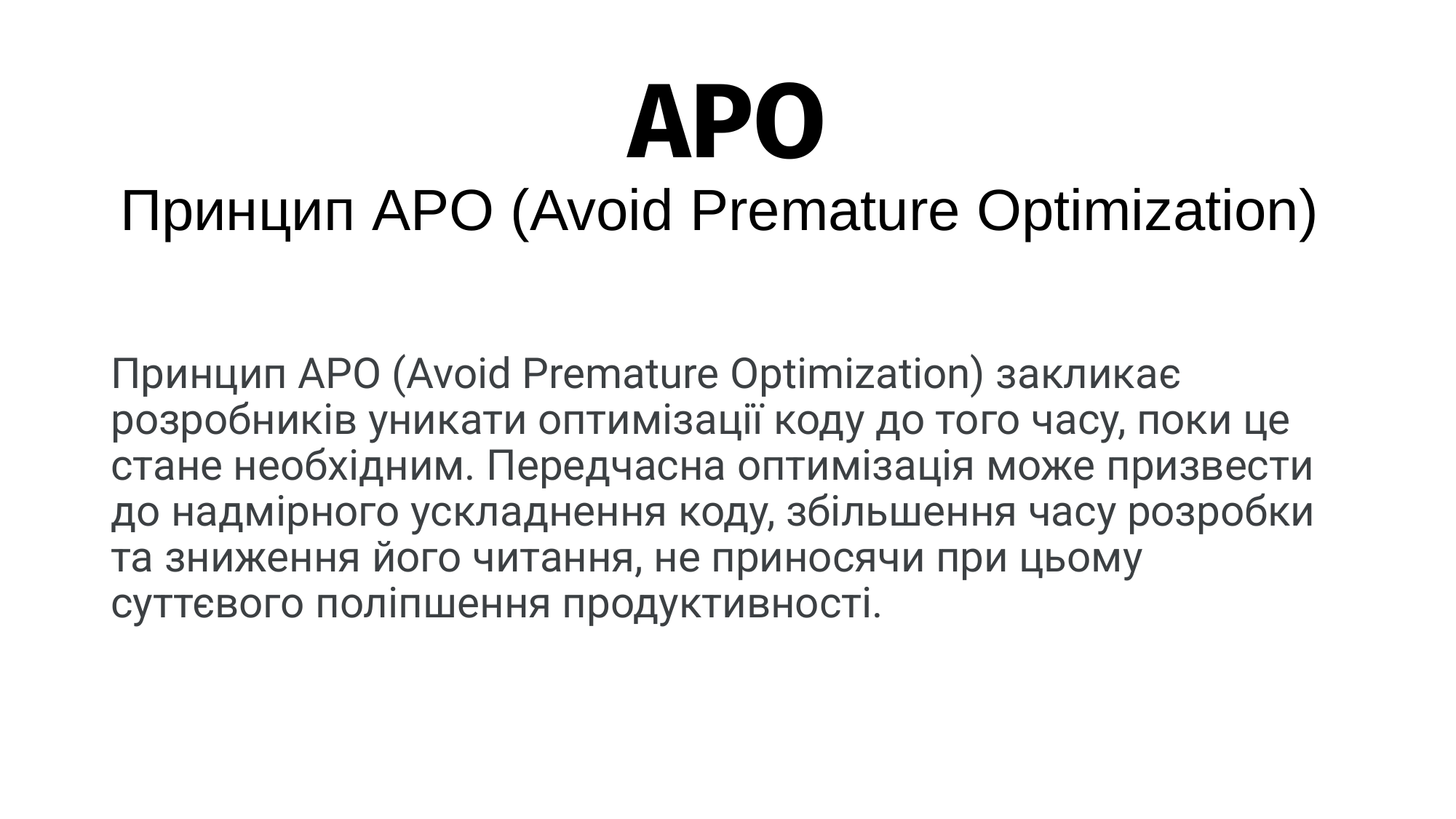

# APO Принцип APO (Avoid Premature Optimization)
Принцип APO (Avoid Premature Optimization) закликає розробників уникати оптимізації коду до того часу, поки це стане необхідним. Передчасна оптимізація може призвести до надмірного ускладнення коду, збільшення часу розробки та зниження його читання, не приносячи при цьому суттєвого поліпшення продуктивності.